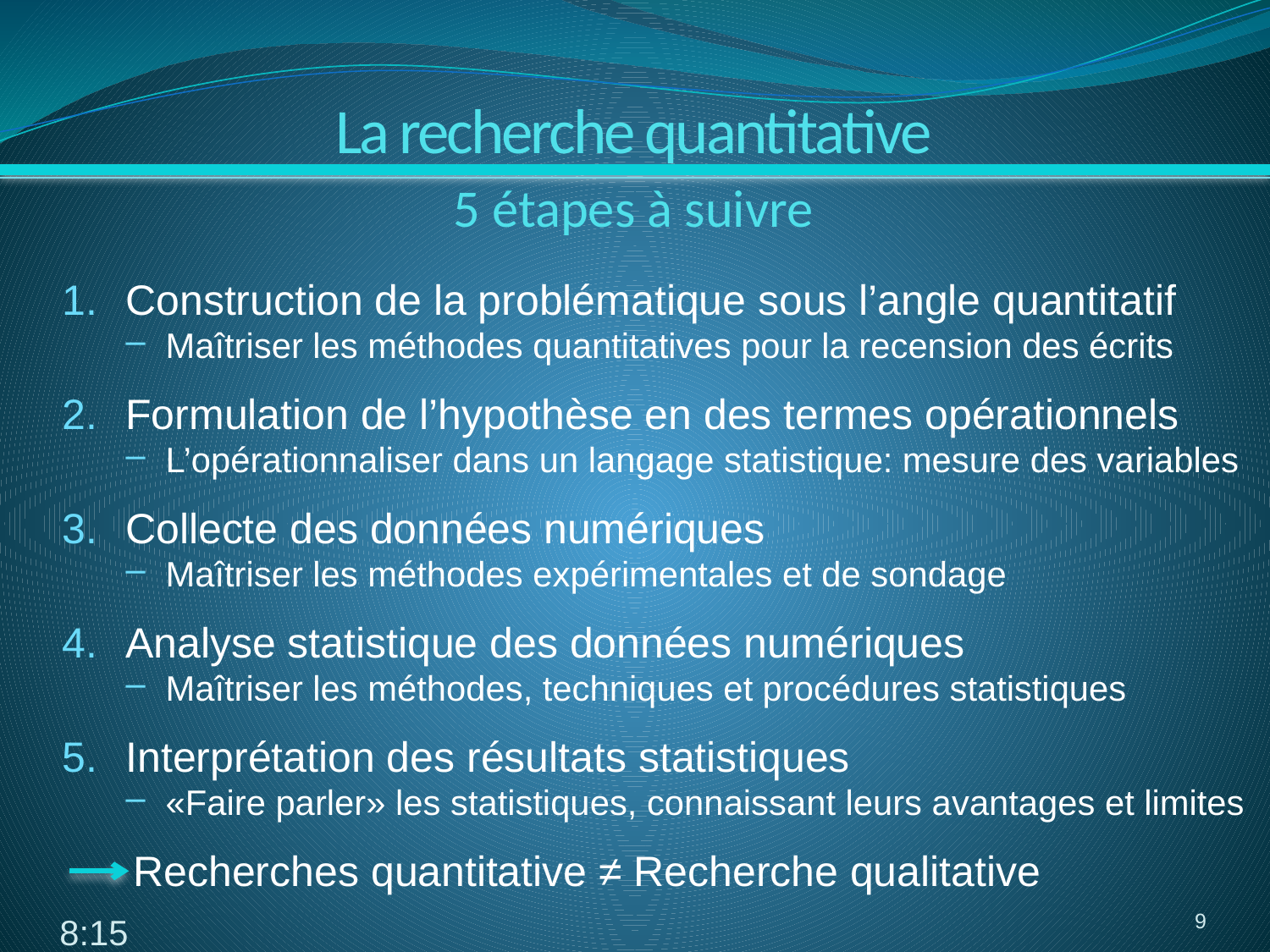

La recherche quantitative
5 étapes à suivre

Construction de la problématique sous l’angle quantitatif
Maîtriser les méthodes quantitatives pour la recension des écrits
Formulation de l’hypothèse en des termes opérationnels
L’opérationnaliser dans un langage statistique: mesure des variables
Collecte des données numériques
Maîtriser les méthodes expérimentales et de sondage
Analyse statistique des données numériques
Maîtriser les méthodes, techniques et procédures statistiques
Interprétation des résultats statistiques
«Faire parler» les statistiques, connaissant leurs avantages et limites
      Recherches quantitative ≠ Recherche qualitative

9
8:15